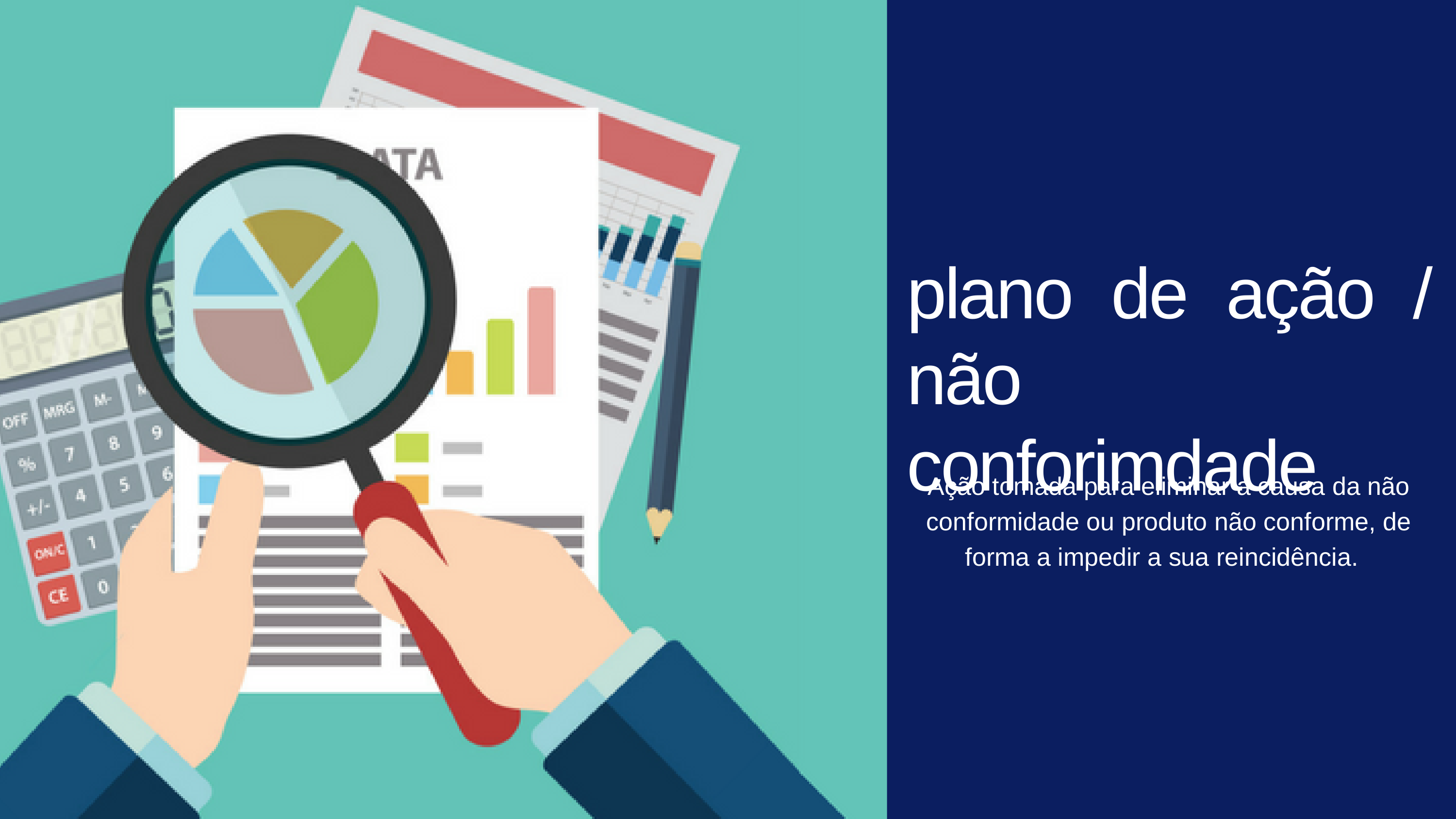

plano de ação / não conforimdade

Ação tomada para eliminar a causa da não conformidade ou produto não conforme, de forma a impedir a sua reincidência.